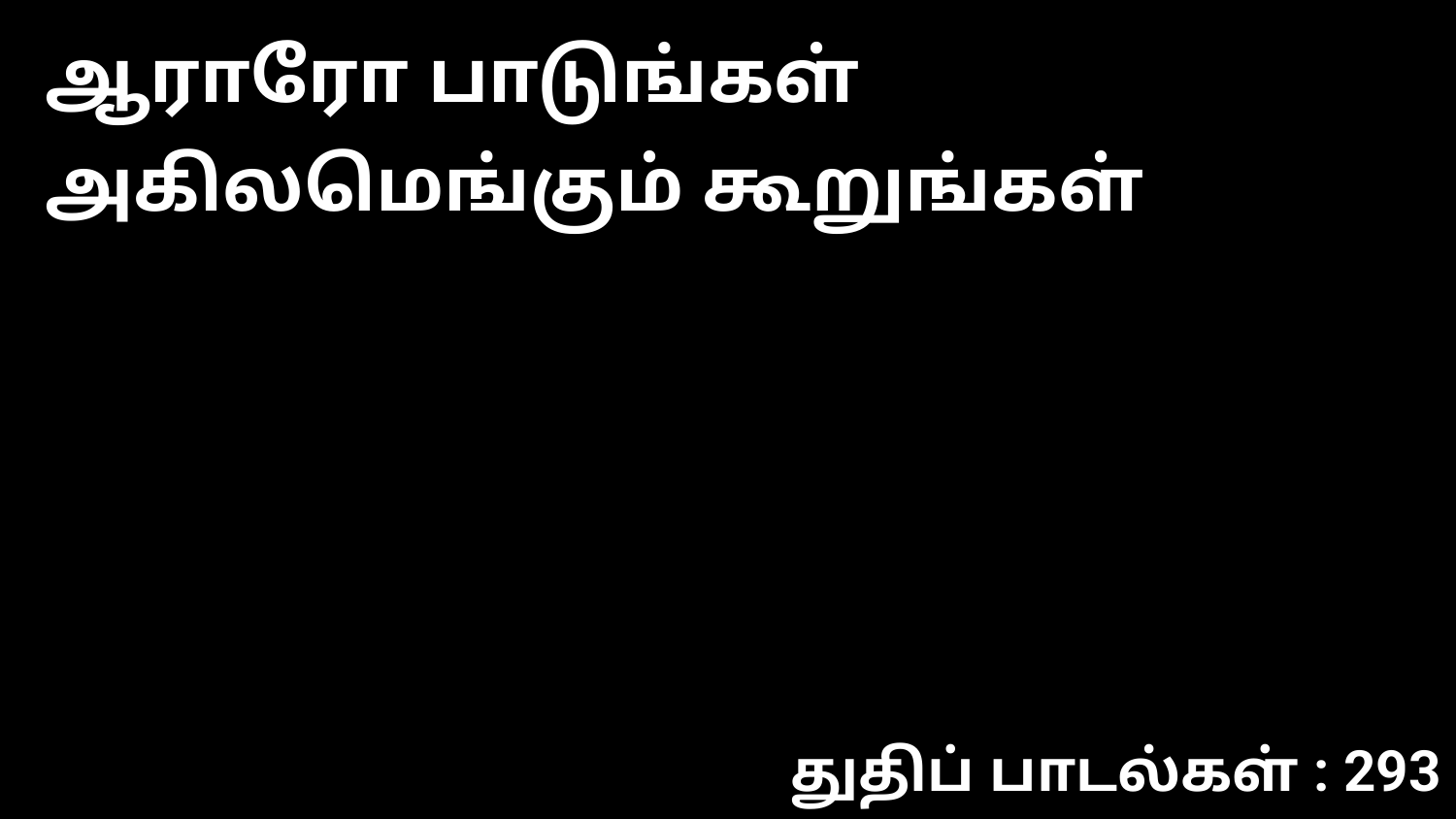

ஆராரோ பாடுங்கள் அகிலமெங்கும் கூறுங்கள்
துதிப் பாடல்கள் : 293